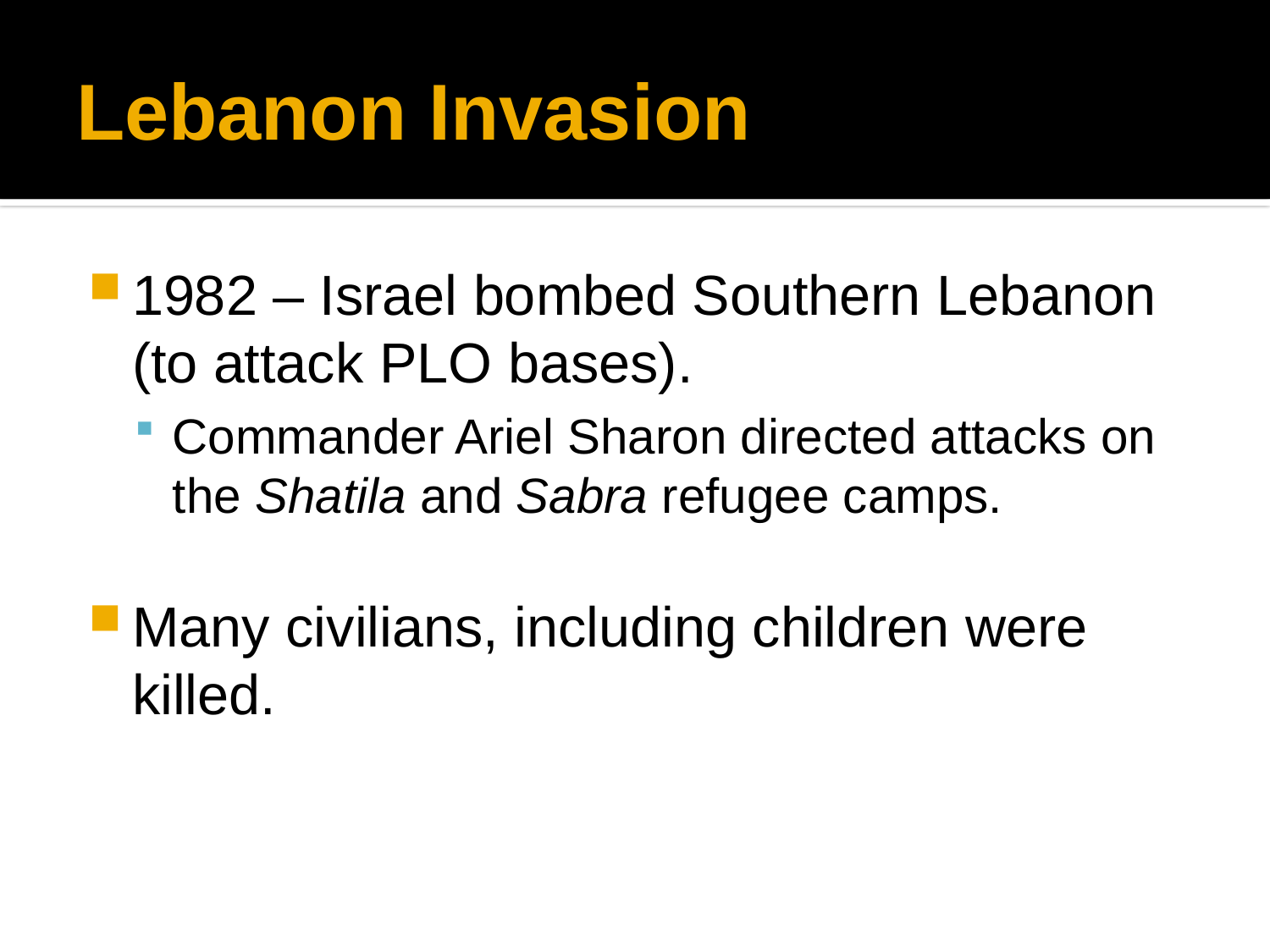

# Lebanon Invasion
1982 – Israel bombed Southern Lebanon (to attack PLO bases).
Commander Ariel Sharon directed attacks on the Shatila and Sabra refugee camps.

Many civilians, including children were killed.